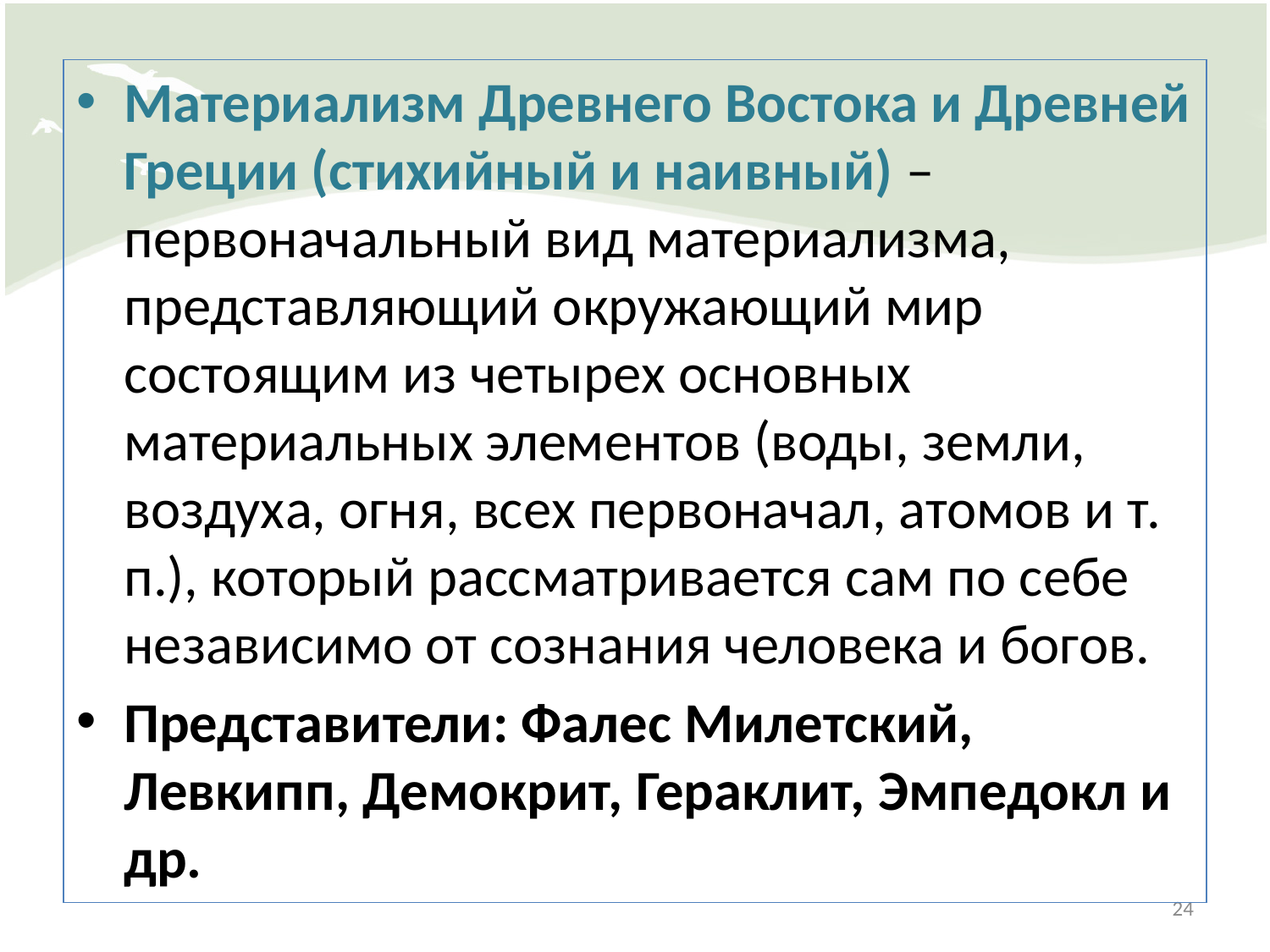

Материализм Древнего Востока и Древней Греции (стихийный и наивный) – первоначальный вид материализма, представляющий окружающий мир состоящим из четырех основных материальных элементов (воды, земли, воздуха, огня, всех первоначал, атомов и т. п.), который рассматривается сам по себе независимо от сознания человека и богов.
Представители: Фалес Милетский, Левкипп, Демокрит, Гераклит, Эмпедокл и др.
24